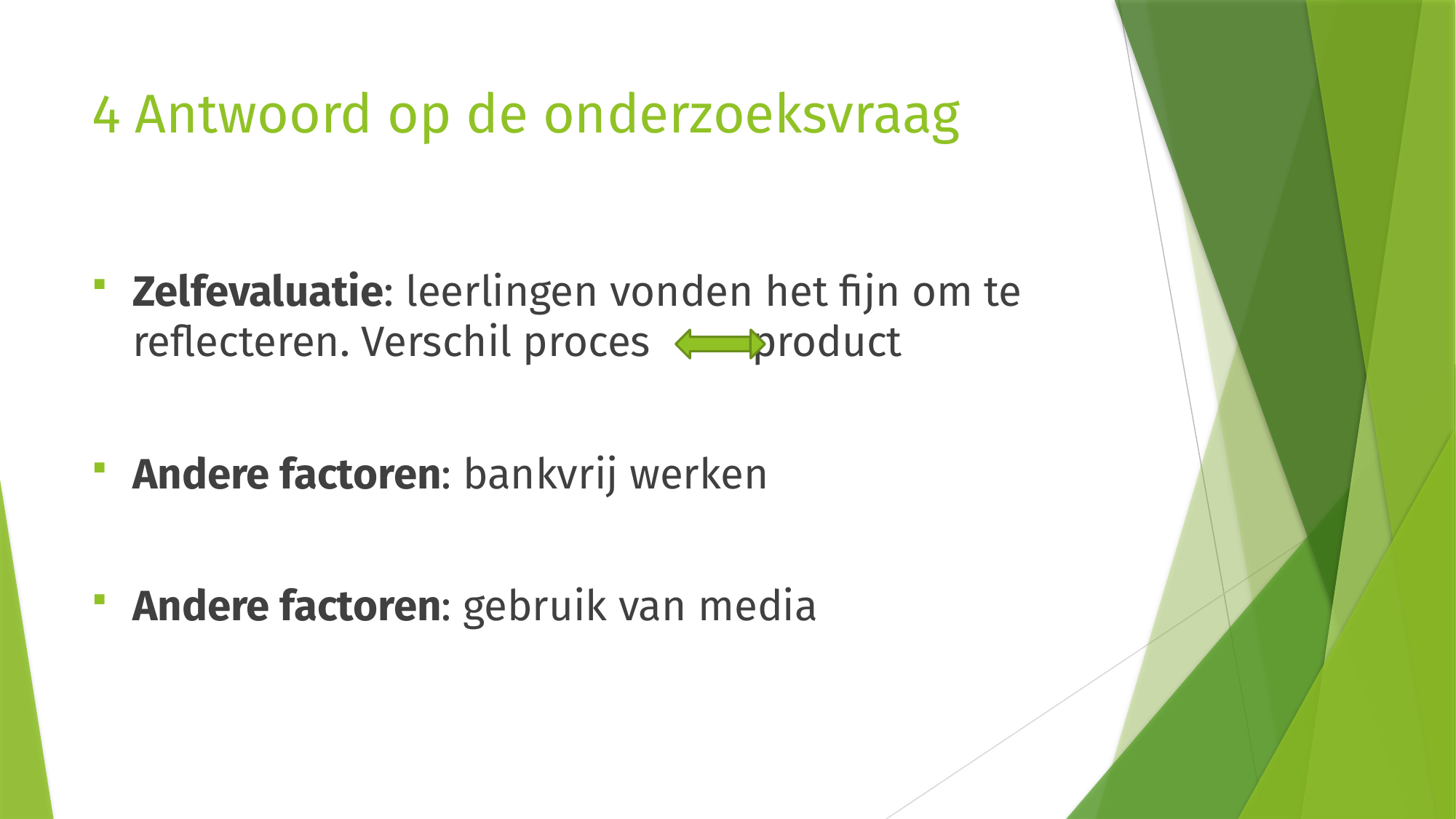

# 4 Antwoord op de onderzoeksvraag
Zelfevaluatie: leerlingen vonden het fijn om te reflecteren. Verschil proces         product

Andere factoren: bankvrij werken

Andere factoren: gebruik van media